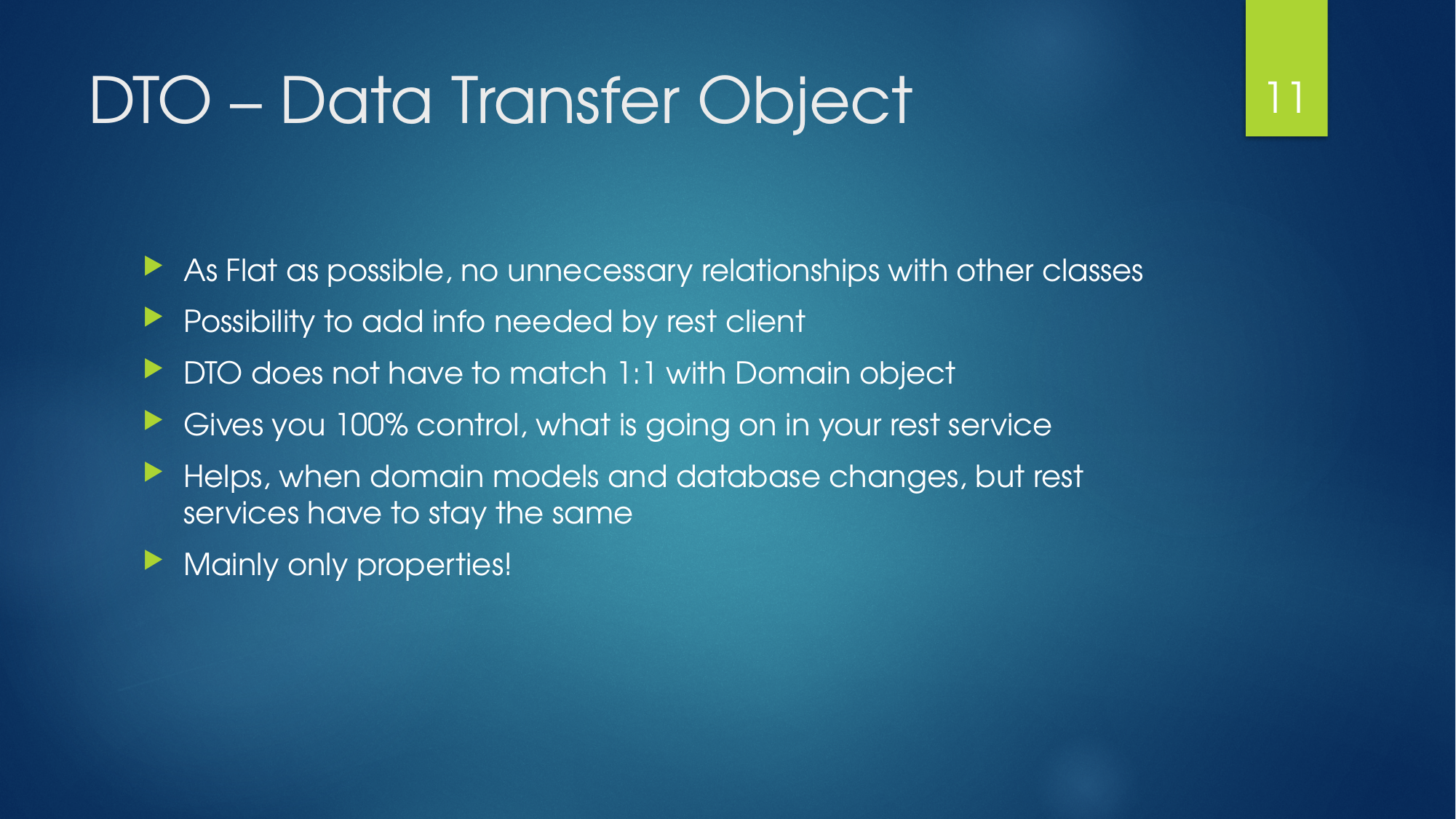

11
# DTO – Data Transfer Object
As Flat as possible, no unnecessary relationships with other classes
Possibility to add info needed by rest client
DTO does not have to match 1:1 with Domain object
Gives you 100% control, what is going on in your rest service
Helps, when domain models and database changes, but rest services have to stay the same
Mainly only properties!